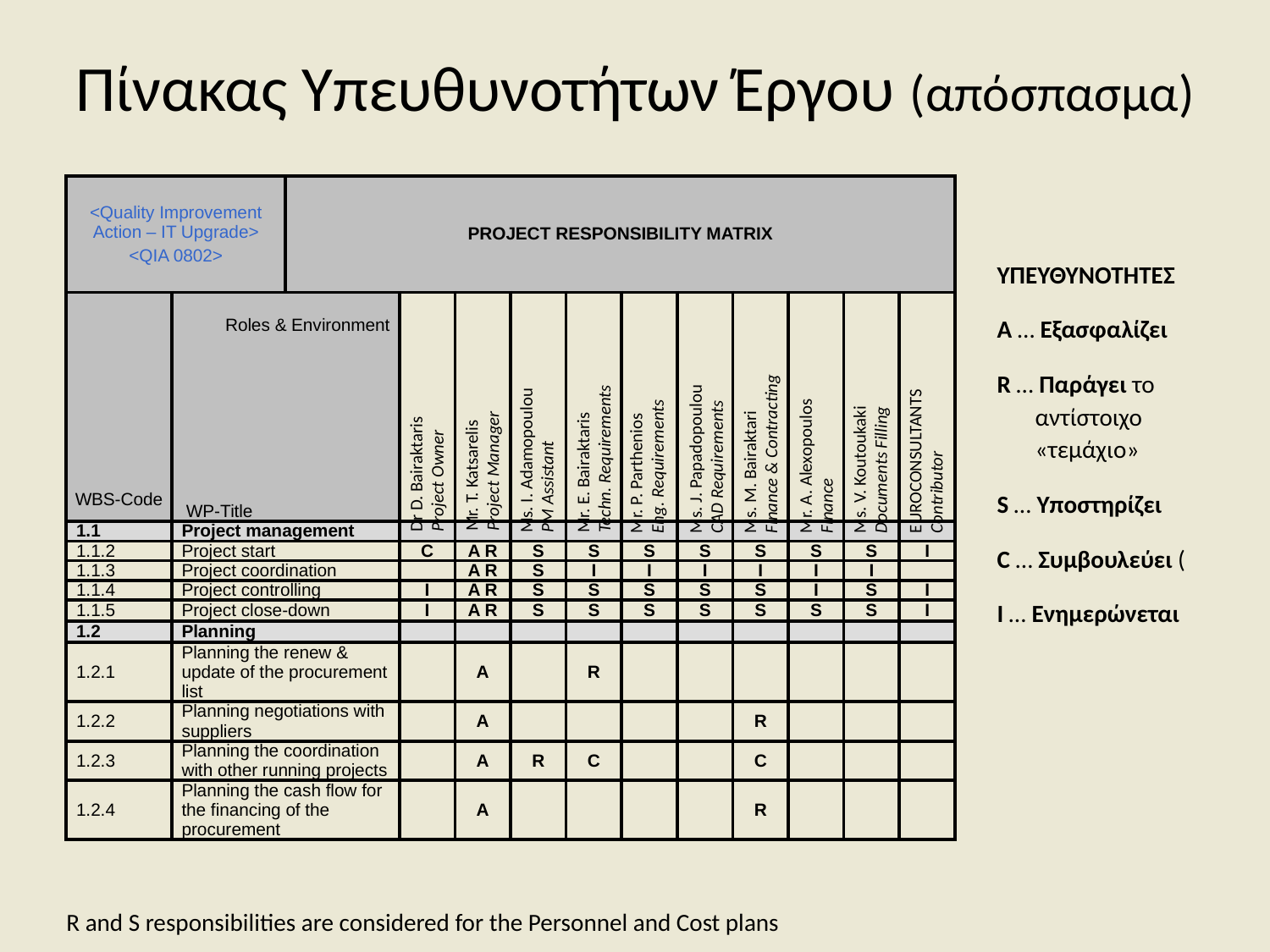

# Πίνακας Υπευθυνοτήτων Έργου (απόσπασμα)
| <Quality Improvement Action – IT Upgrade> <QIA 0802> |  | PROJECT RESPONSIBILITY MATRIX |  |  |  |  |  |  |  |  |  |  |
| --- | --- | --- | --- | --- | --- | --- | --- | --- | --- | --- | --- | --- |
| WBS-Code | Roles & Environment WP-Title |  |  |  |  |  |  |  |  |  |  |  |
| 1.1 | Project management |  |  |  |  |  |  |  |  |  |  |  |
| 1.1.2 | Project start |  | C | A R | S | S | S | S | S | S | S | I |
| 1.1.3 | Project coordination |  |  | A R | S | I | I | I | I | I | I |  |
| 1.1.4 | Project controlling |  | I | A R | S | S | S | S | S | I | S | I |
| 1.1.5 | Project close-down |  | I | A R | S | S | S | S | S | S | S | I |
| 1.2 | Planning |  |  |  |  |  |  |  |  |  |  |  |
| 1.2.1 | Planning the renew & update of the procurement list |  |  | A |  | R |  |  |  |  |  |  |
| 1.2.2 | Planning negotiations with suppliers |  |  | A |  |  |  |  | R |  |  |  |
| 1.2.3 | Planning the coordination with other running projects |  |  | A | R | C |  |  | C |  |  |  |
| 1.2.4 | Planning the cash flow for the financing of the procurement |  |  | A |  |  |  |  | R |  |  |  |
ΥΠΕΥΘΥΝΟΤΗΤΕΣ
A … Εξασφαλίζει
R … Παράγει το αντίστοιχο  «τεμάχιο»
S … Υποστηρίζει
C … Συμβουλεύει (
I … Ενημερώνεται
Mr. E. Bairaktaris
Techn. Requirements
Mr. P. Parthenios
Eng. Requirements
Ms. J. Papadopoulou
CAD Requirements
Ms. M. Bairaktari
Finance & Contracting
Mr. A. Alexopoulos
Finance
Ms. V. Koutoukaki
Documents Filling
EUROCONSULTANTS
Contributor
Ms. I. Adamopoulou
PM Assistant
Mr. T. Katsarelis
Project Manager
Dr D. Bairaktaris
Project Owner
R and S responsibilities are considered for the Personnel and Cost plans